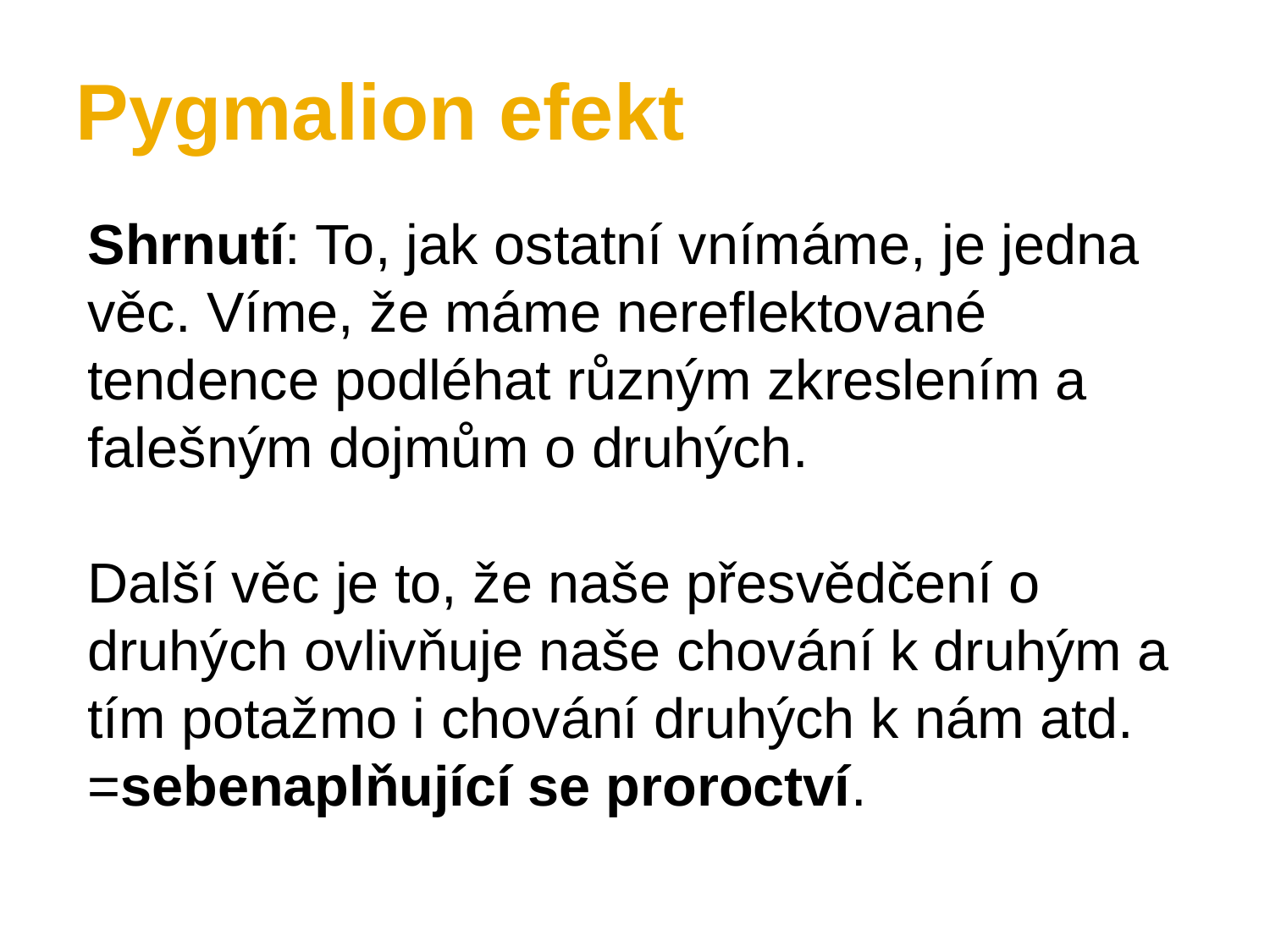

Pygmalion efekt
Shrnutí: To, jak ostatní vnímáme, je jedna věc. Víme, že máme nereflektované tendence podléhat různým zkreslením a falešným dojmům o druhých.

Další věc je to, že naše přesvědčení o druhých ovlivňuje naše chování k druhým a tím potažmo i chování druhých k nám atd.
=sebenaplňující se proroctví.